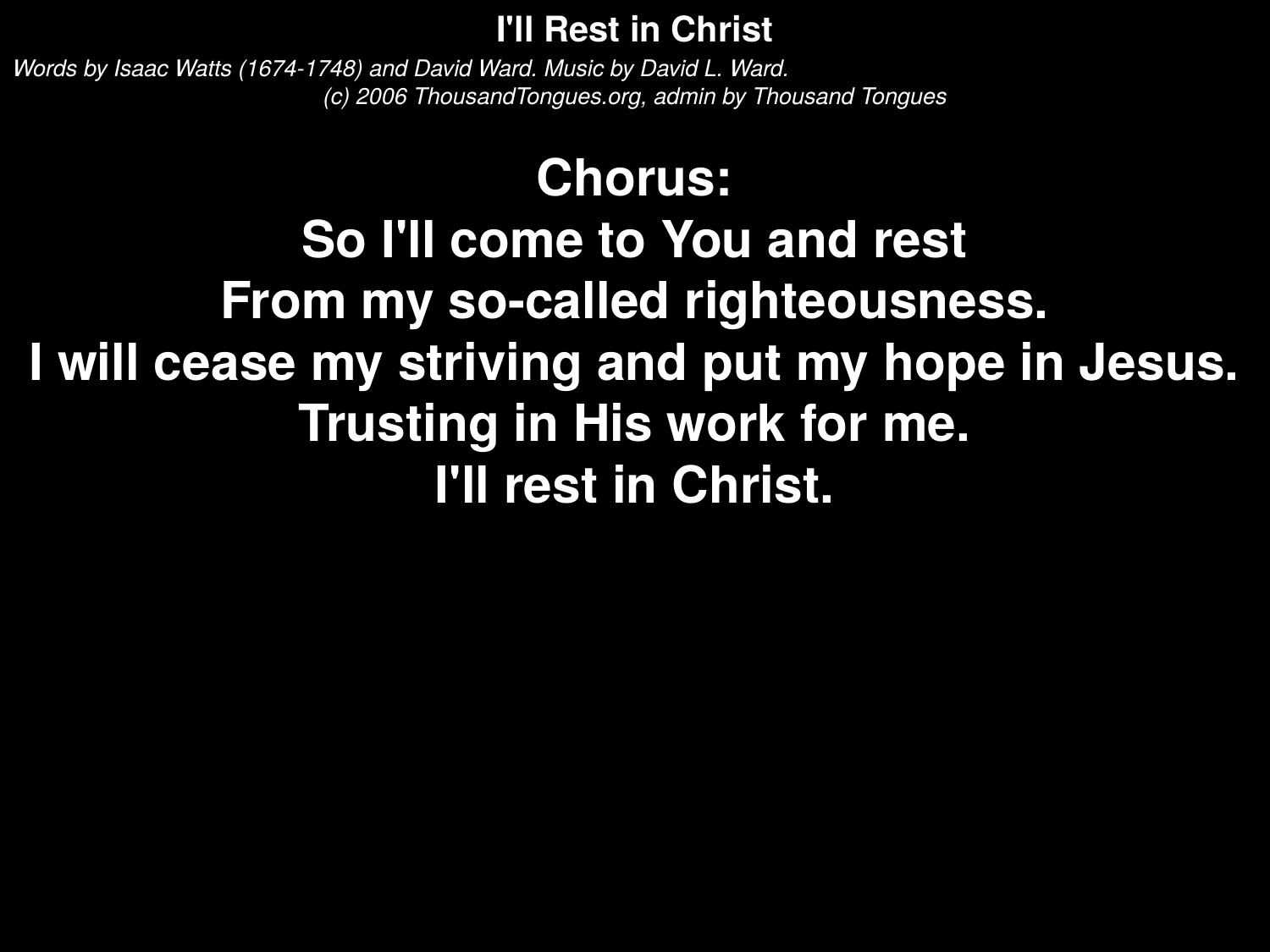

I'll Rest in Christ
Words by Isaac Watts (1674-1748) and David Ward. Music by David L. Ward.
(c) 2006 ThousandTongues.org, admin by Thousand Tongues
Chorus:
So I'll come to You and rest
From my so-called righteousness.
I will cease my striving and put my hope in Jesus.
Trusting in His work for me.
I'll rest in Christ.